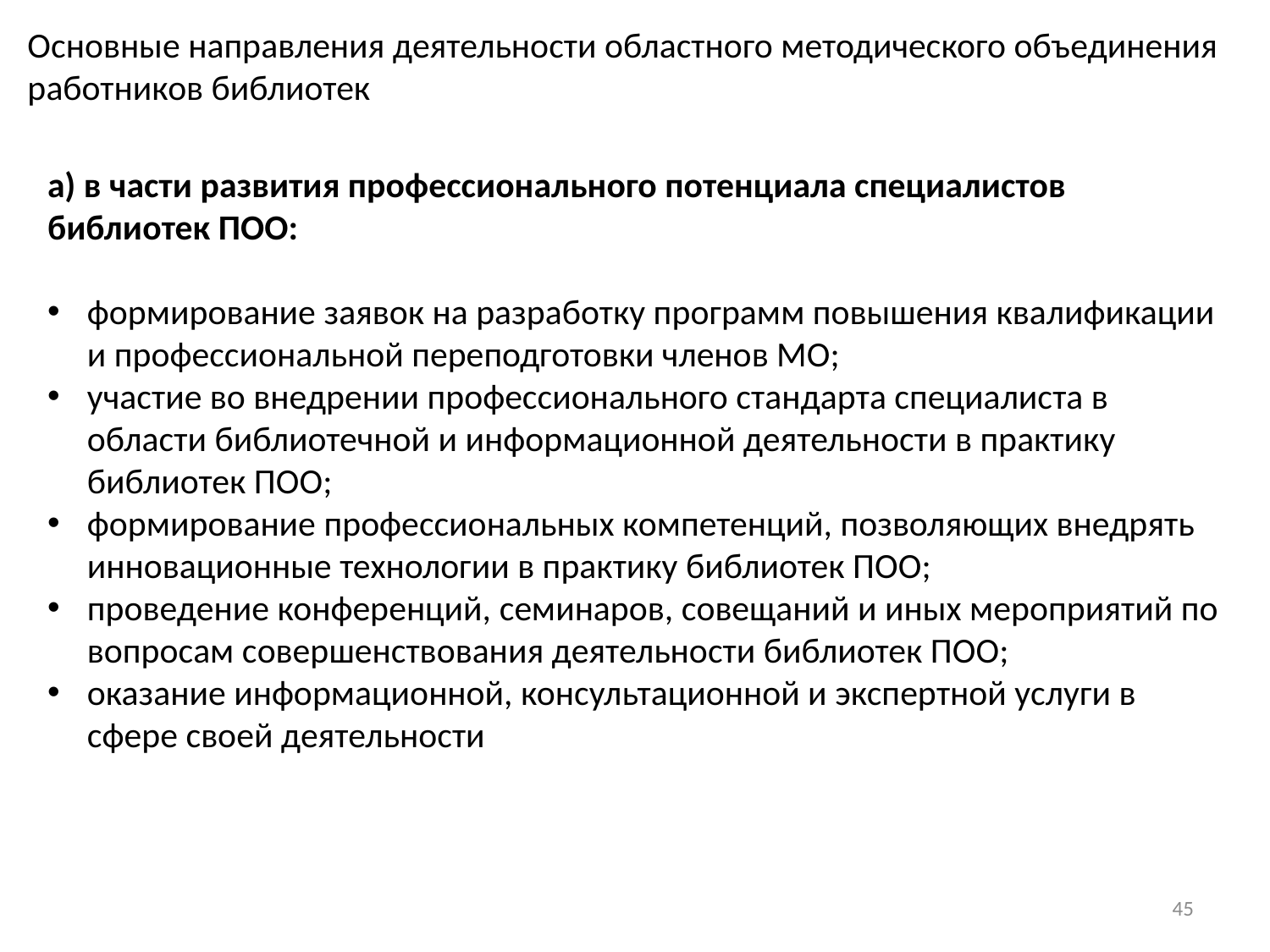

Основные направления деятельности областного методического объединения работников библиотек
а) в части развития профессионального потенциала специалистов библиотек ПОО:

формирование заявок на разработку программ повышения квалификации и профессиональной переподготовки членов МО;
участие во внедрении профессионального стандарта специалиста в области библиотечной и информационной деятельности в практику библиотек ПОО;
формирование профессиональных компетенций, позволяющих внедрять инновационные технологии в практику библиотек ПОО;
проведение конференций, семинаров, совещаний и иных мероприятий по вопросам совершенствования деятельности библиотек ПОО;
оказание информационной, консультационной и экспертной услуги в сфере своей деятельности
45